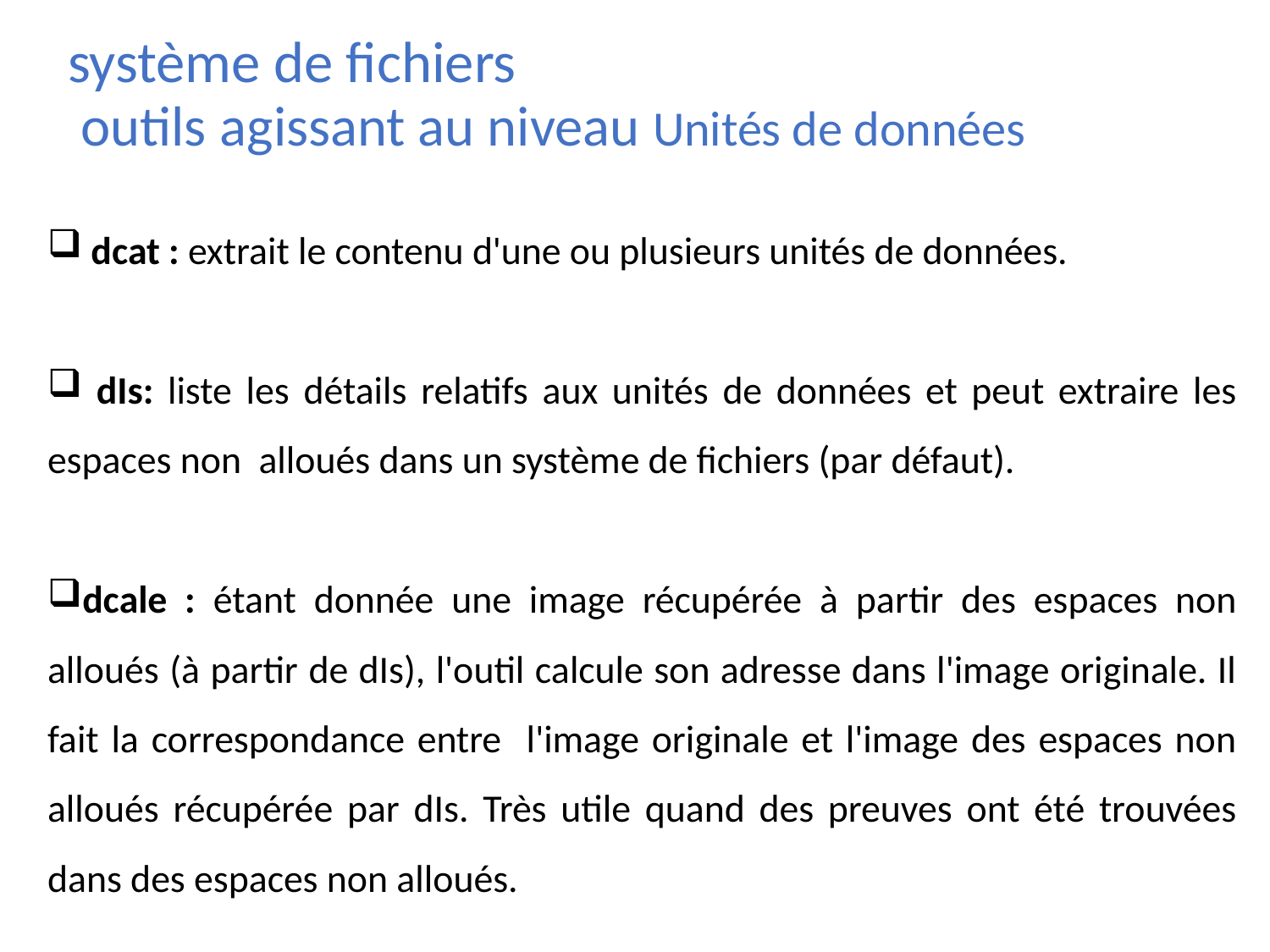

# système de fichiers outils agissant au niveau Unités de données
 dcat : extrait le contenu d'une ou plusieurs unités de données.

 dIs: liste les détails relatifs aux unités de données et peut extraire les espaces non  alloués dans un système de fichiers (par défaut).

dcale : étant donnée une image récupérée à partir des espaces non alloués (à partir de dIs), l'outil calcule son adresse dans l'image originale. Il fait la correspondance entre  l'image originale et l'image des espaces non alloués récupérée par dIs. Très utile quand des preuves ont été trouvées dans des espaces non alloués.